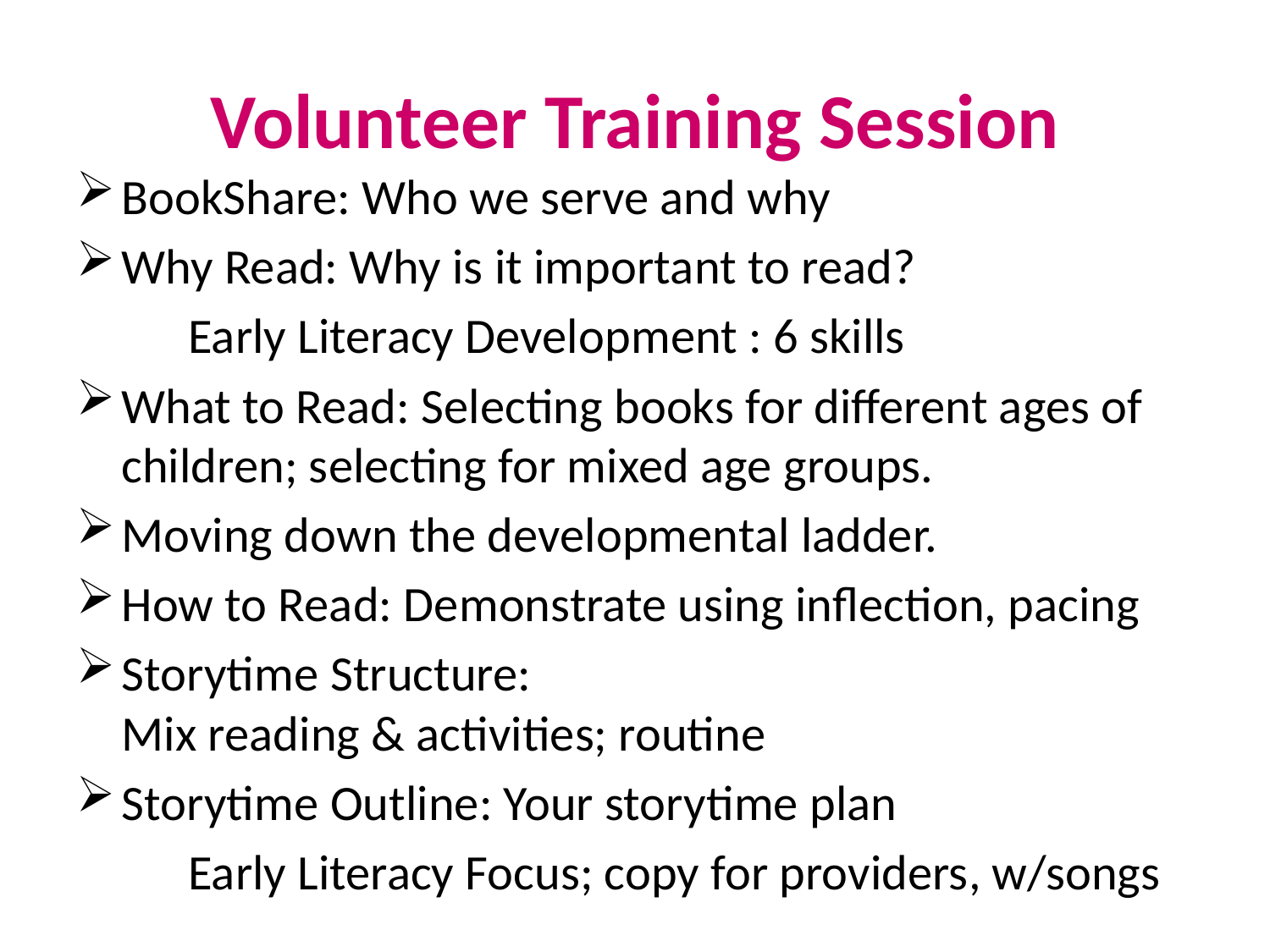

# Volunteer Training Session
BookShare: Who we serve and why
Why Read: Why is it important to read?
	Early Literacy Development : 6 skills
What to Read: Selecting books for different ages of children; selecting for mixed age groups.
Moving down the developmental ladder.
How to Read: Demonstrate using inflection, pacing
Storytime Structure:
	Mix reading & activities; routine
Storytime Outline: Your storytime plan
	Early Literacy Focus; copy for providers, w/songs